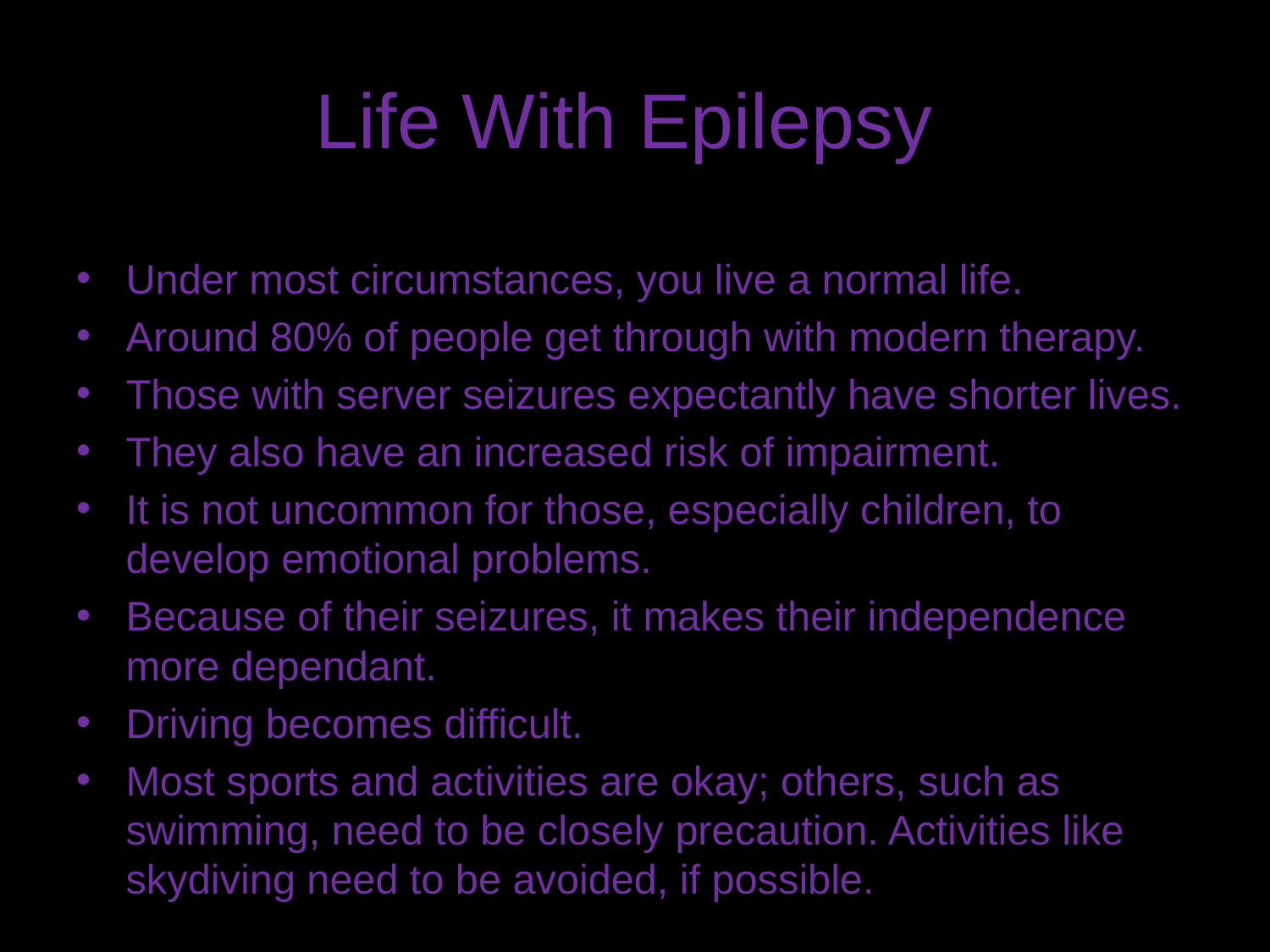

# Life With Epilepsy
Under most circumstances, you live a normal life.
Around 80% of people get through with modern therapy.
Those with server seizures expectantly have shorter lives.
They also have an increased risk of impairment.
It is not uncommon for those, especially children, to develop emotional problems.
Because of their seizures, it makes their independence more dependant.
Driving becomes difficult.
Most sports and activities are okay; others, such as swimming, need to be closely precaution. Activities like skydiving need to be avoided, if possible.